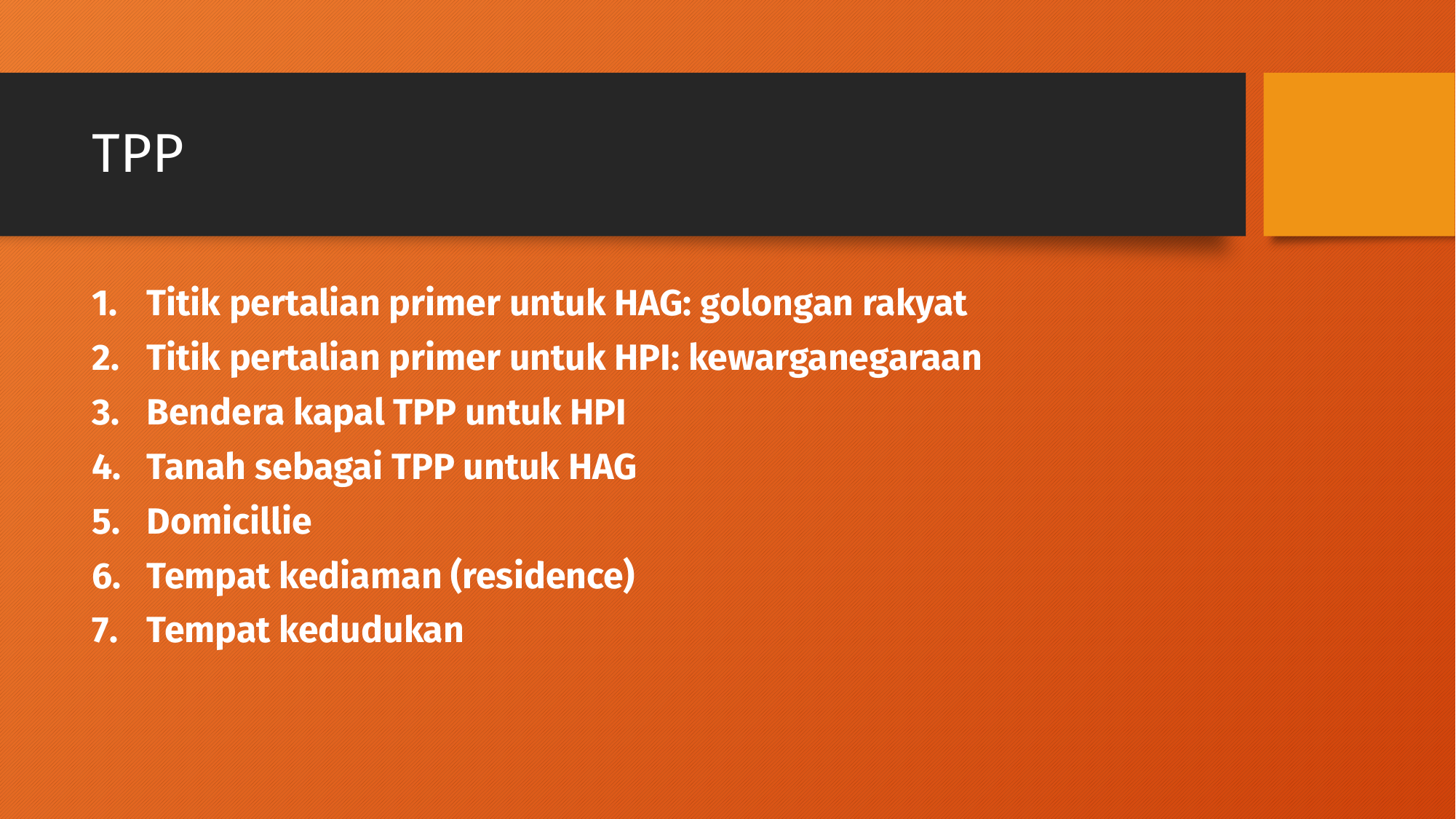

# TPP
Titik pertalian primer untuk HAG: golongan rakyat
Titik pertalian primer untuk HPI: kewarganegaraan
Bendera kapal TPP untuk HPI
Tanah sebagai TPP untuk HAG
Domicillie
Tempat kediaman (residence)
Tempat kedudukan